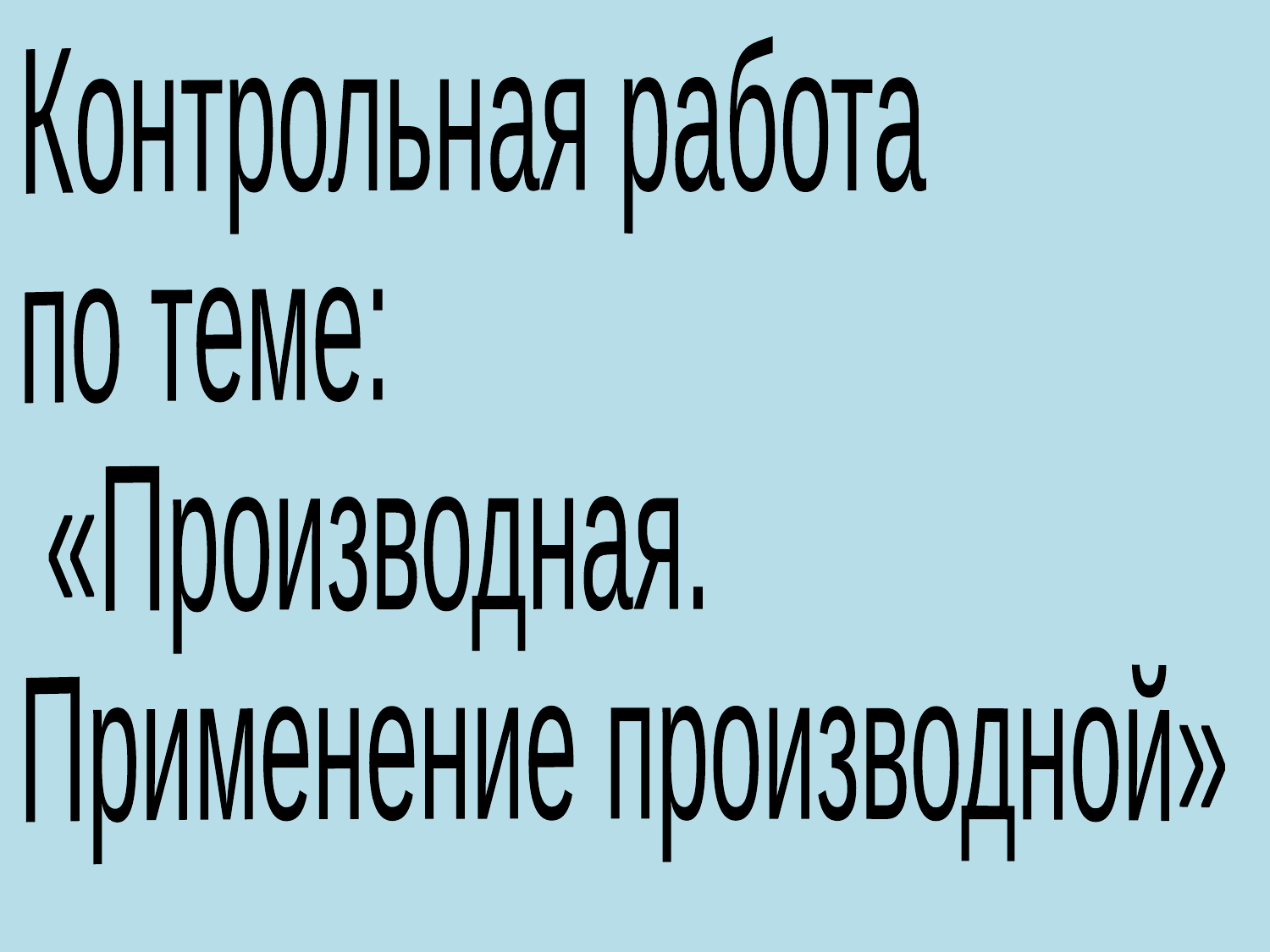

Контрольная работа
по теме:
 «Производная.
Применение производной»